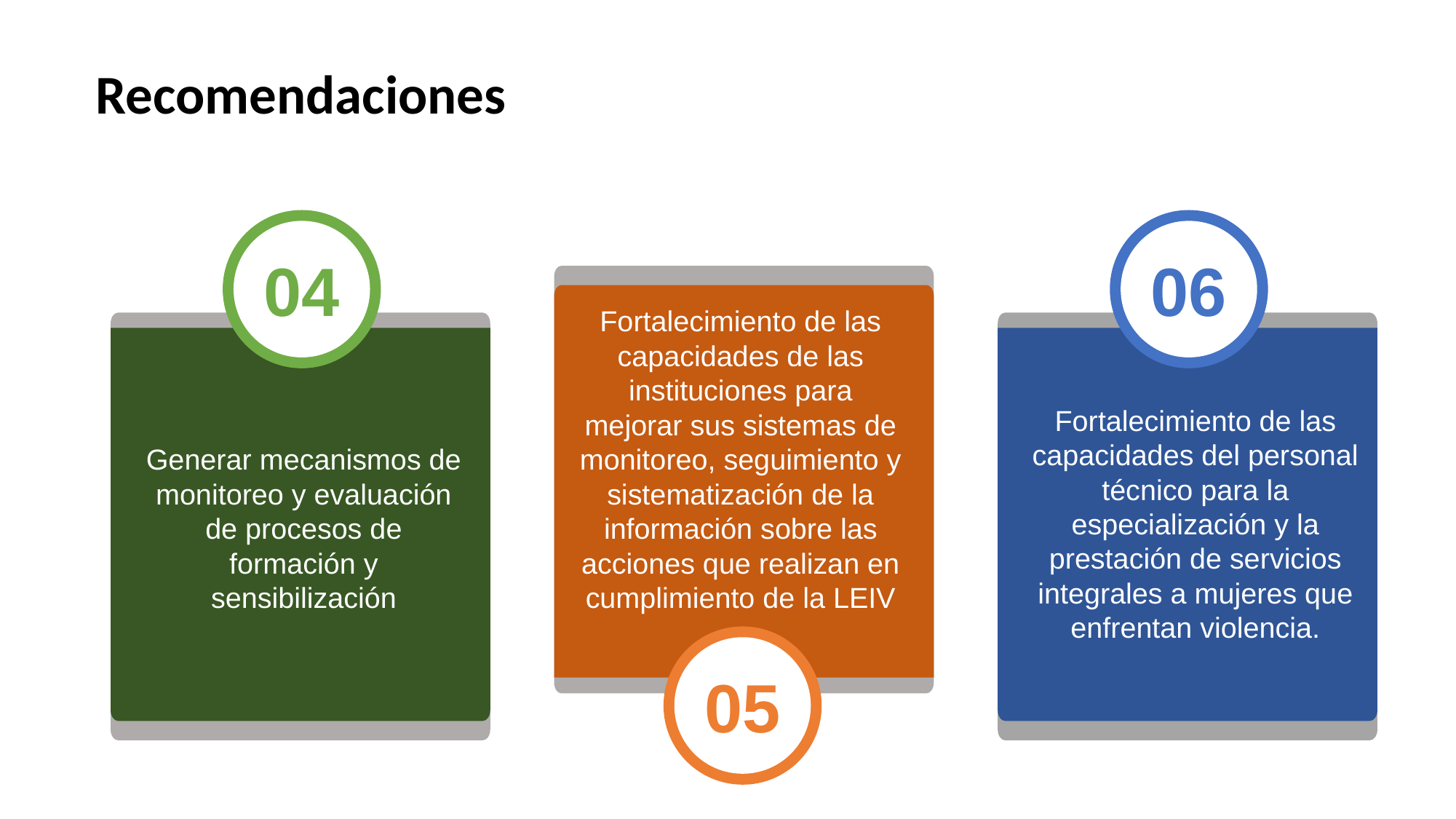

Recomendaciones

04
06

Fortalecimiento de las capacidades de las instituciones para mejorar sus sistemas de monitoreo, seguimiento y sistematización de la información sobre las acciones que realizan en cumplimiento de la LEIV

Fortalecimiento de las capacidades del personal técnico para la especialización y la prestación de servicios integrales a mujeres que enfrentan violencia.
Generar mecanismos de monitoreo y evaluación de procesos de formación y sensibilización

05